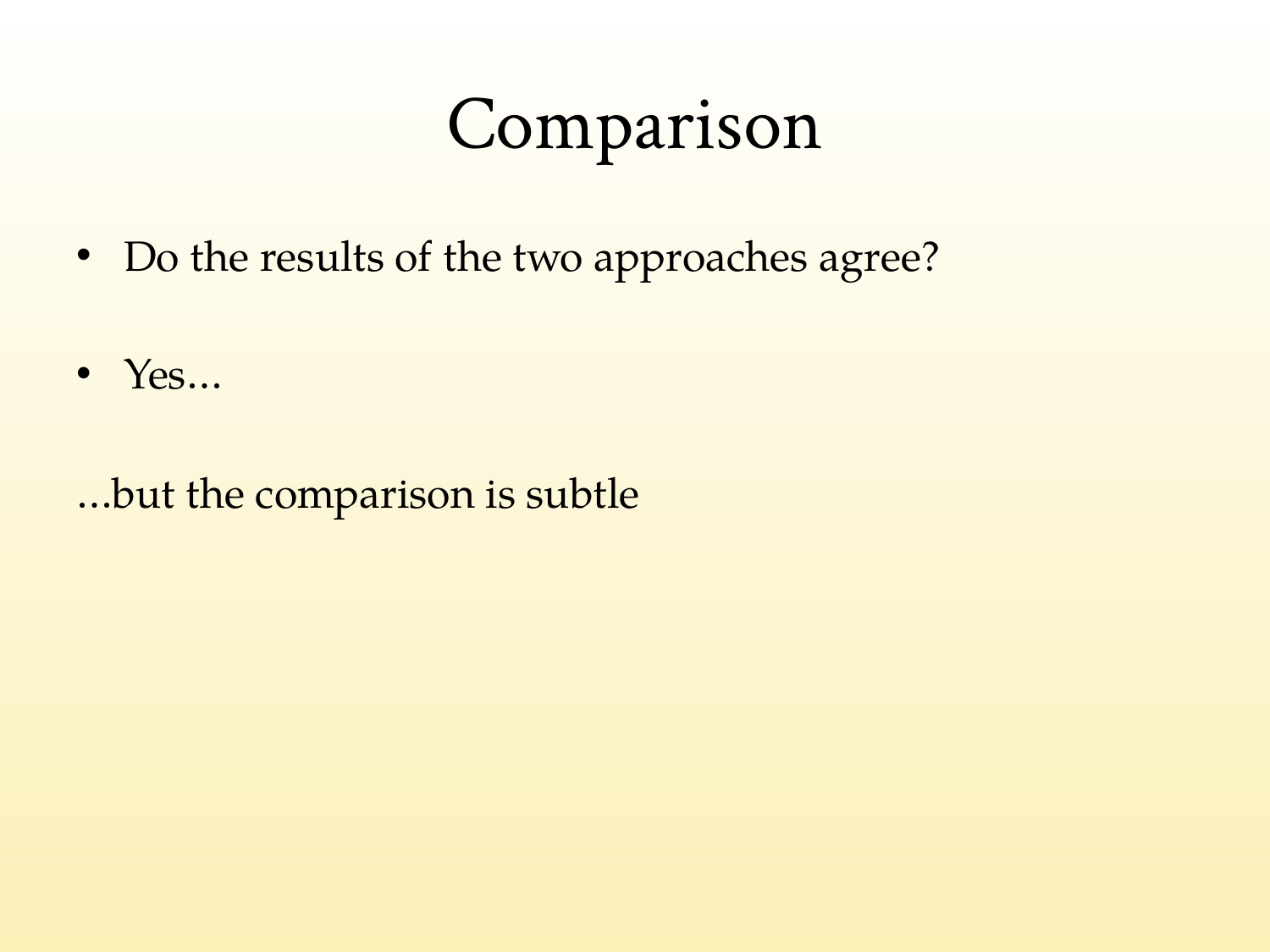

# Comparison
Do the results of the two approaches agree?

Yes…

…but the comparison is subtle